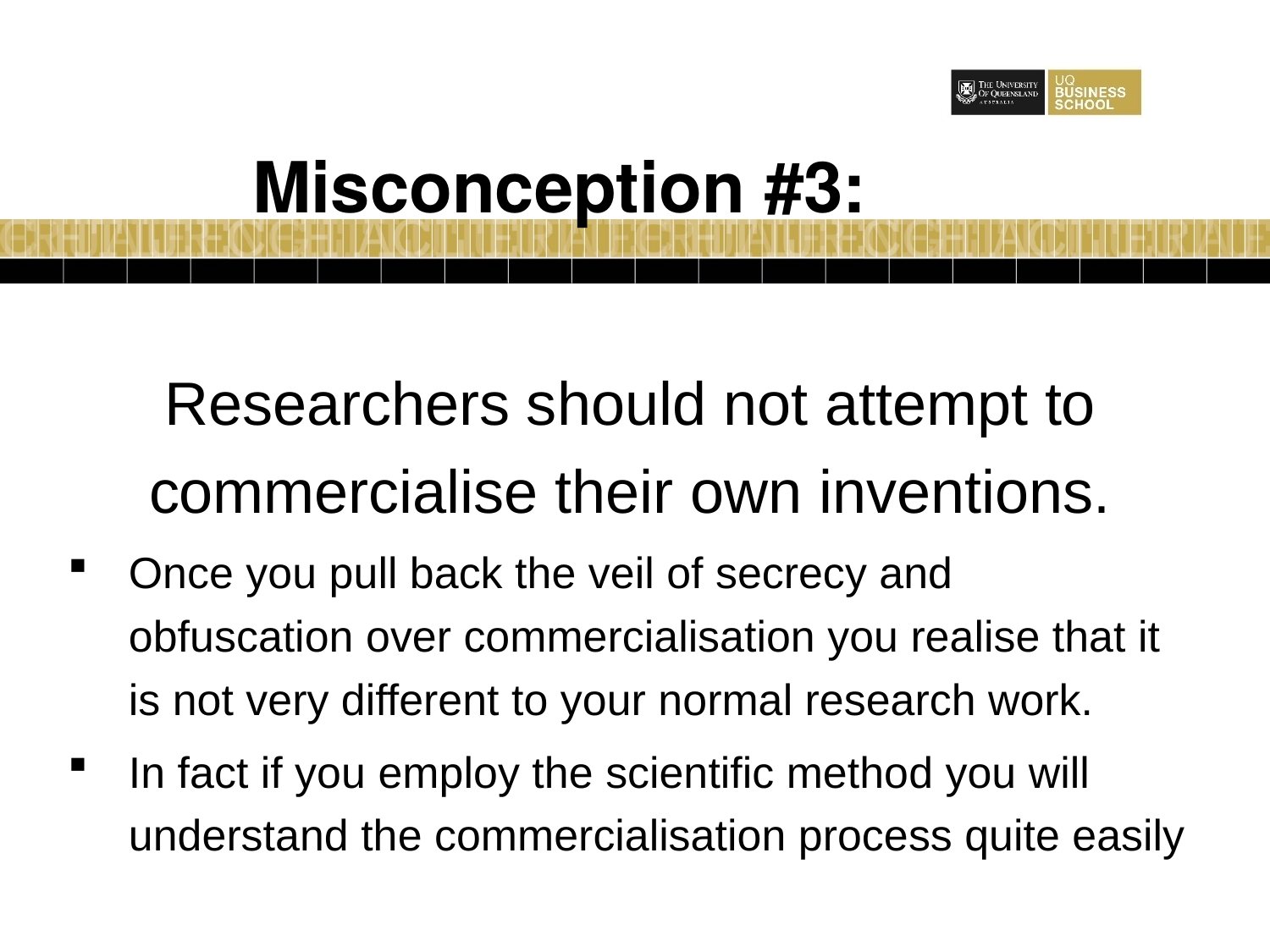

Misconception #3:

Researchers should not attempt to commercialise their own inventions.
Once you pull back the veil of secrecy and obfuscation over commercialisation you realise that it is not very different to your normal research work.
In fact if you employ the scientific method you will understand the commercialisation process quite easily